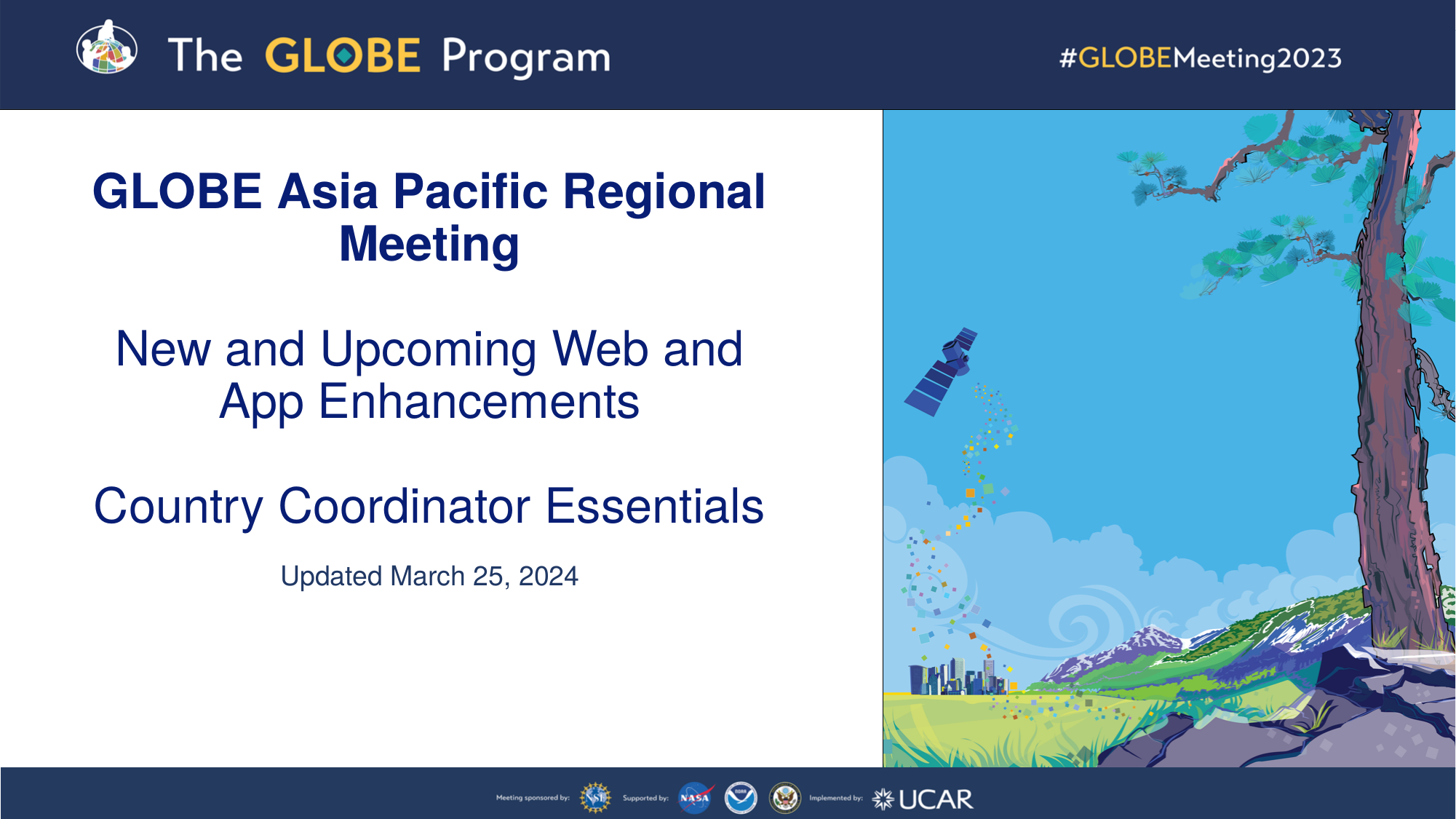

# GLOBE Asia Pacific Regional Meeting New and Upcoming Web and App Enhancements Country Coordinator Essentials
Updated March 25, 2024